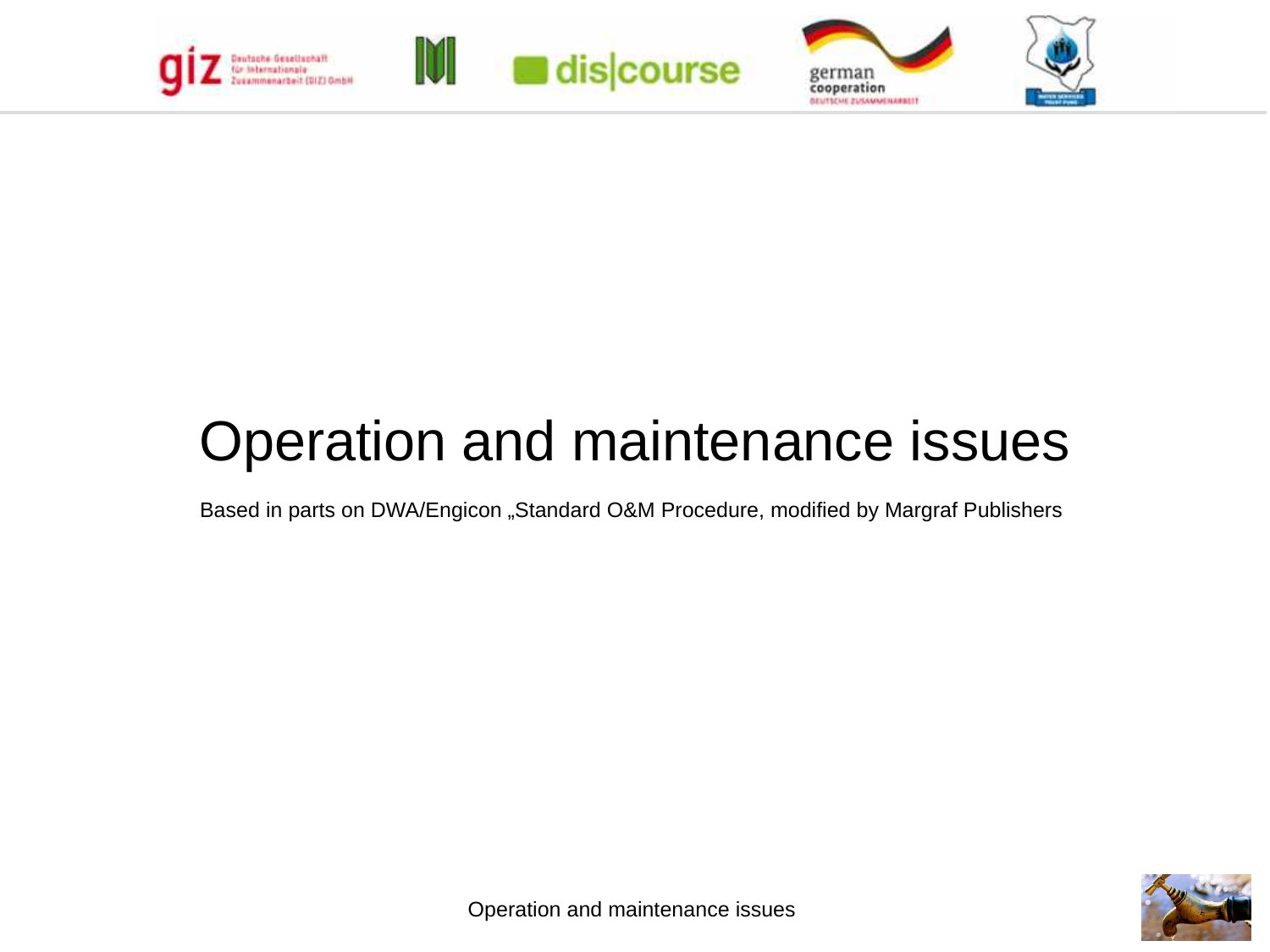

# Operation and maintenance issues
Based in parts on DWA/Engicon „Standard O&M Procedure, modified by Margraf Publishers